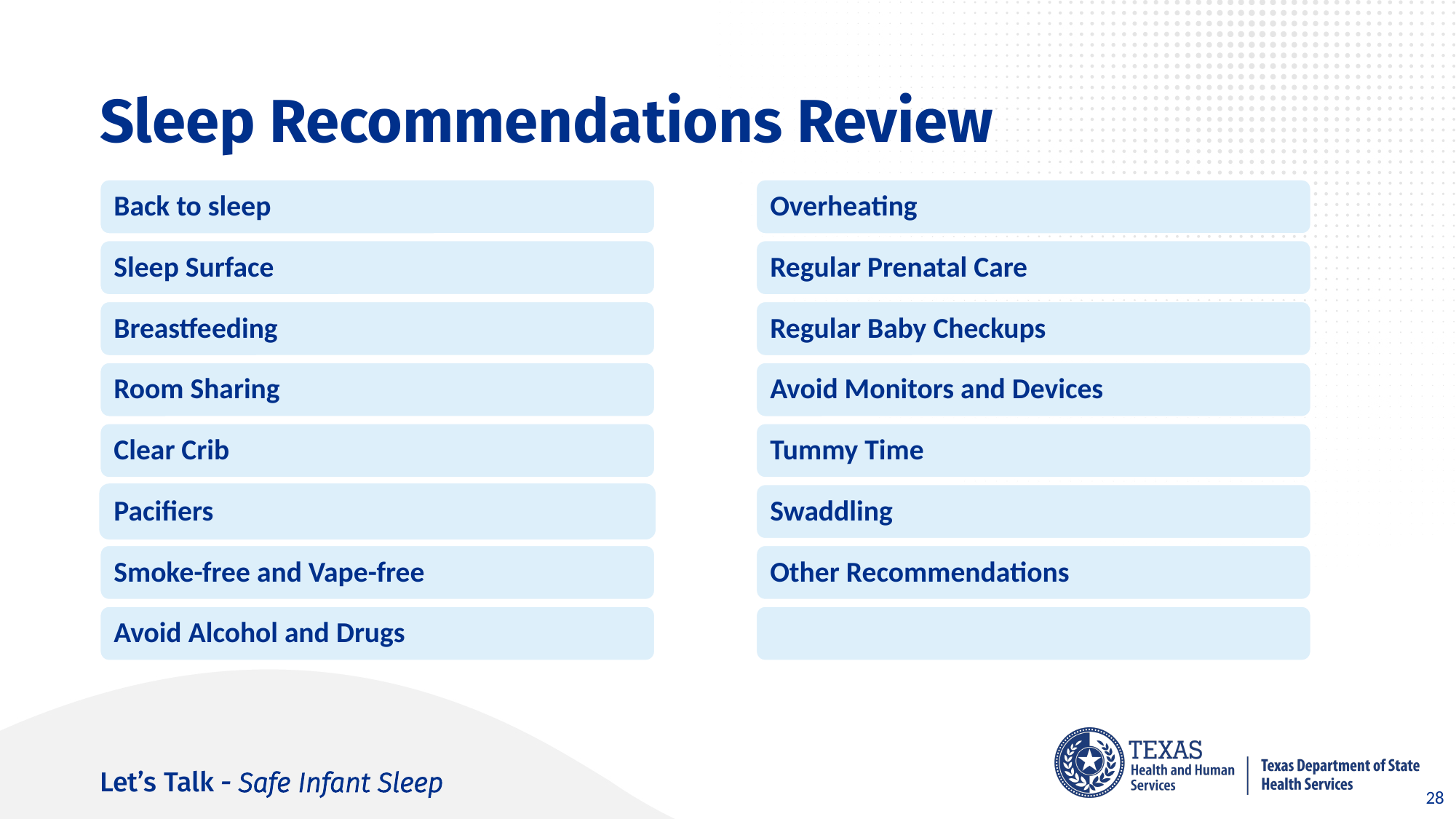

# Sleep Recommendations Review
Overheating
Regular Prenatal Care
Regular Baby Checkups
Avoid Monitors and Devices
Tummy Time
Swaddling
Other Recommendations

Back to sleep
Sleep Surface
Breastfeeding
Room Sharing
Clear Crib
Pacifiers
Smoke-free and Vape-free
Avoid Alcohol and Drugs
Let’s Talk - Safe Infant Sleep
28